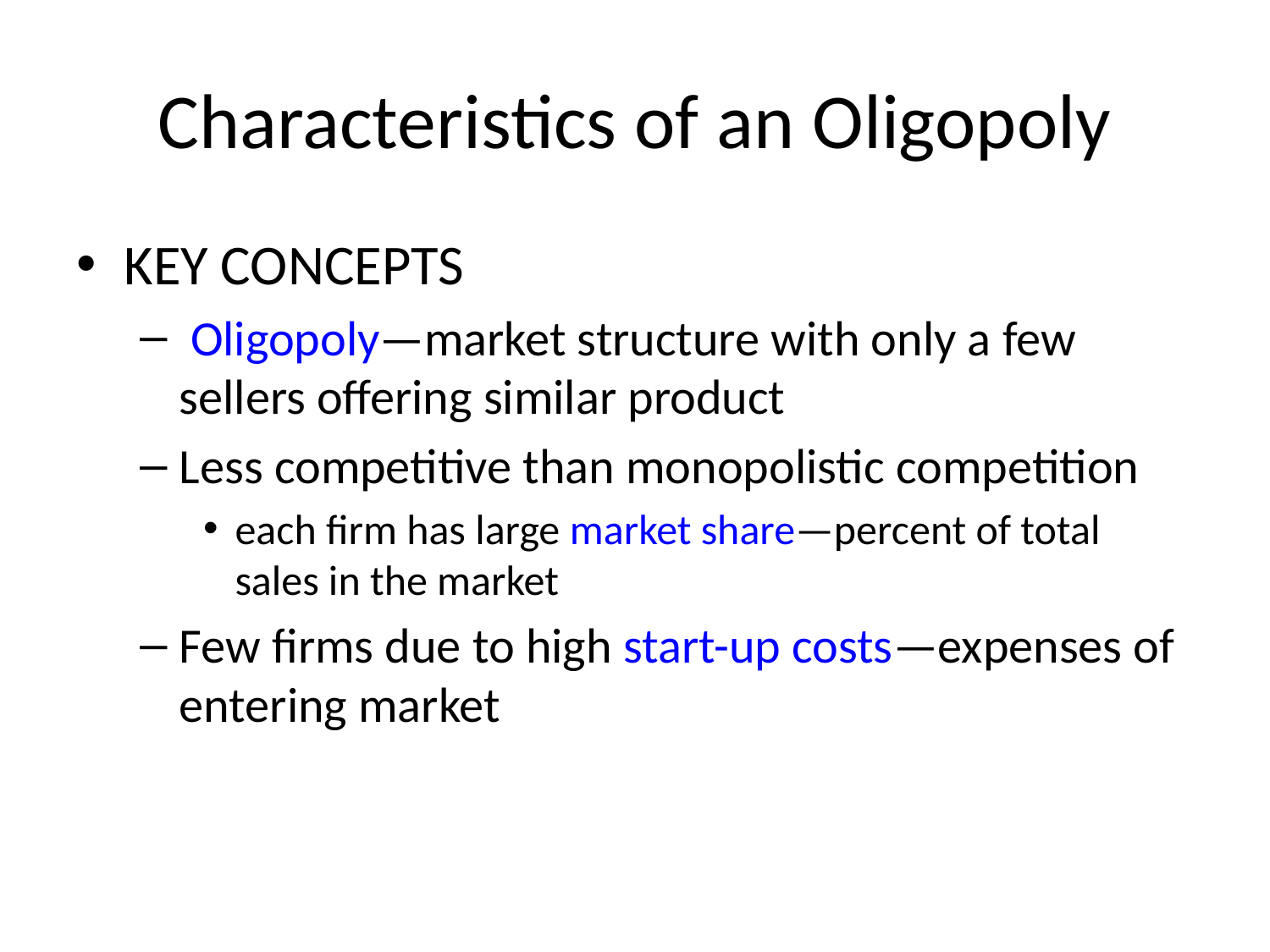

# Characteristics of an Oligopoly
KEY CONCEPTS
 Oligopoly—market structure with only a few sellers offering similar product
Less competitive than monopolistic competition
each firm has large market share—percent of total sales in the market
Few firms due to high start-up costs—expenses of entering market